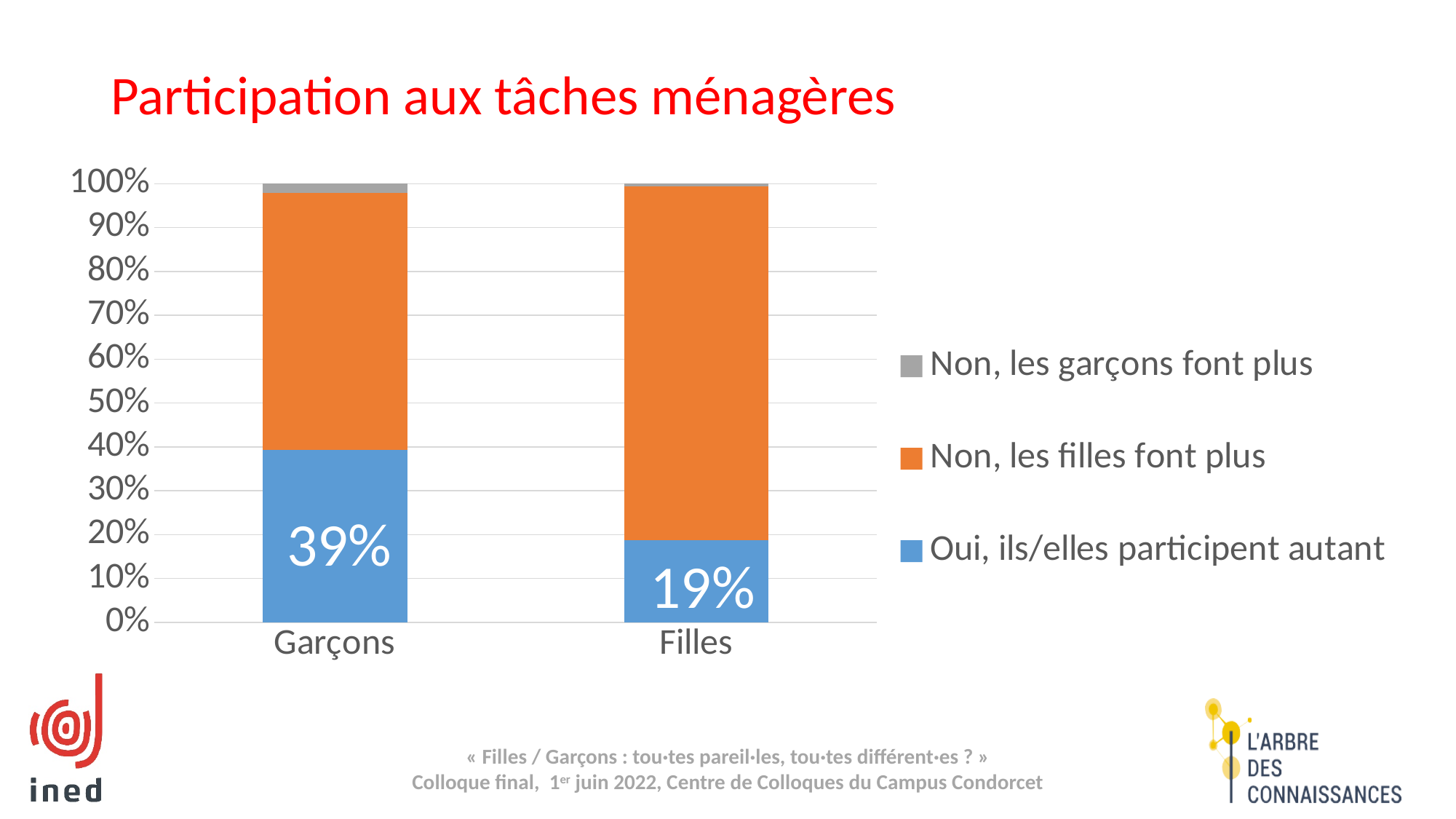

# Participation aux tâches ménagères

### Chart

| Category | Oui, ils/elles participent autant | Non, les filles font plus | Non, les garçons font plus |
|---|---|---|---|
| Garçons | 0.39385151254873757 | 0.5858009166286836 | 0.0203475708225788 |
| Filles | 0.18809315980501587 | 0.8048890734543646 | 0.007017766740619698 |
39%
19%